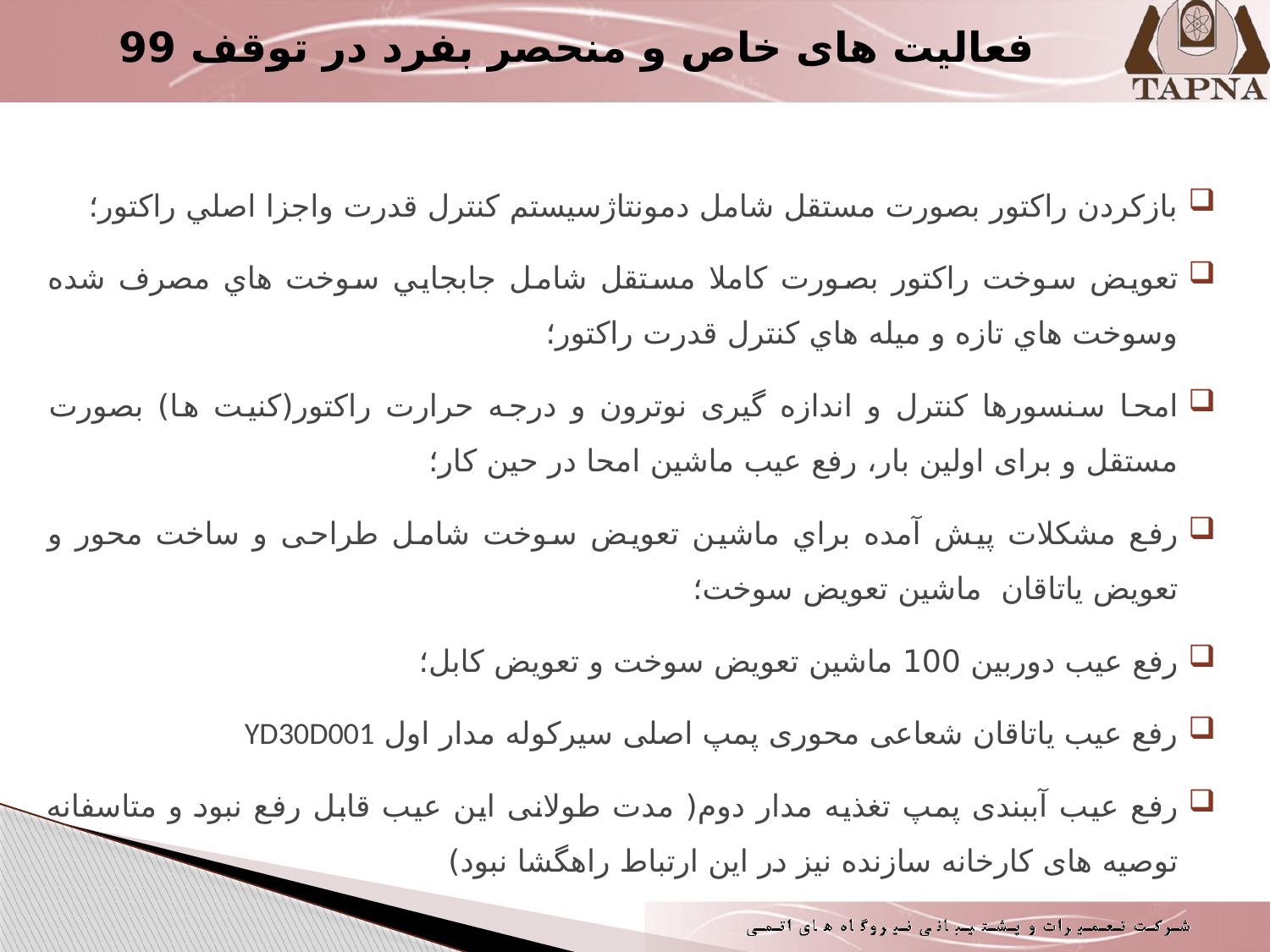

# فعالیت های خاص و منحصر بفرد در توقف 99

بازكردن راكتور بصورت مستقل شامل دمونتاژسيستم كنترل قدرت واجزا اصلي راكتور؛
تعويض سوخت راكتور بصورت كاملا مستقل شامل جابجايي سوخت هاي مصرف شده وسوخت هاي تازه و ميله هاي كنترل قدرت راكتور؛
امحا سنسورها کنترل و اندازه گیری نوترون و درجه حرارت راکتور(كنيت ها) بصورت مستقل و برای اولین بار، رفع عیب ماشین امحا در حین کار؛
رفع مشكلات پيش آمده براي ماشين تعويض سوخت شامل طراحی و ساخت محور و تعويض ياتاقان  ماشين تعويض سوخت؛
رفع عیب دوربين 100 ماشين تعويض سوخت و تعویض کابل؛
رفع عیب یاتاقان شعاعی محوری پمپ اصلی سیرکوله مدار اول YD30D001
رفع عیب آببندی پمپ تغذیه مدار دوم( مدت طولانی این عیب قابل رفع نبود و متاسفانه توصیه های کارخانه سازنده نیز در این ارتباط راهگشا نبود)